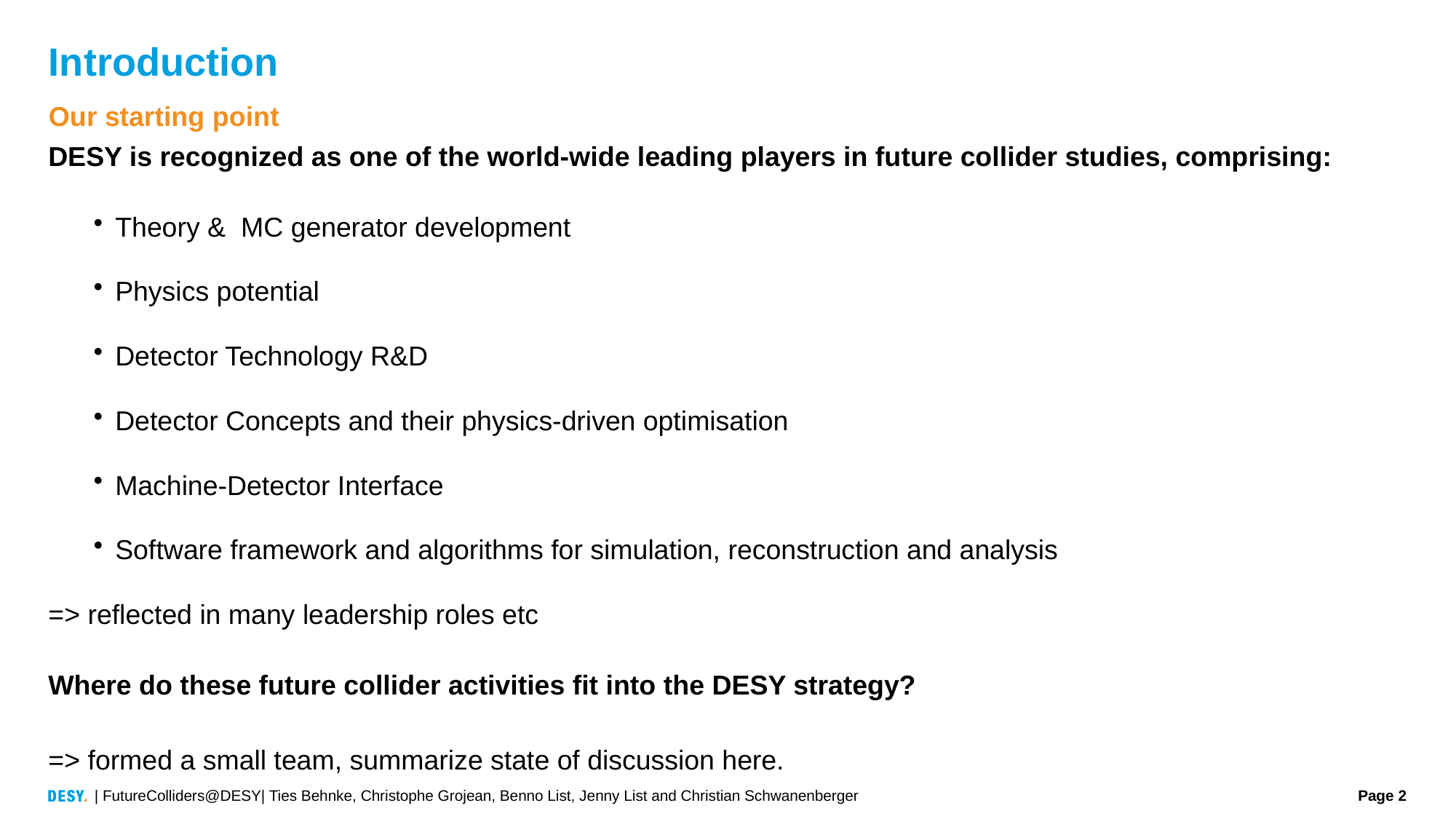

# Introduction
Our starting point
DESY is recognized as one of the world-wide leading players in future collider studies, comprising:
Theory &  MC generator development
Physics potential
Detector Technology R&D
Detector Concepts and their physics-driven optimisation
Machine-Detector Interface
Software framework and algorithms for simulation, reconstruction and analysis
=> reflected in many leadership roles etc
Where do these future collider activities fit into the DESY strategy?
=> formed a small team, summarize state of discussion here.
| FutureColliders@DESY| Ties Behnke, Christophe Grojean, Benno List, Jenny List and Christian Schwanenberger